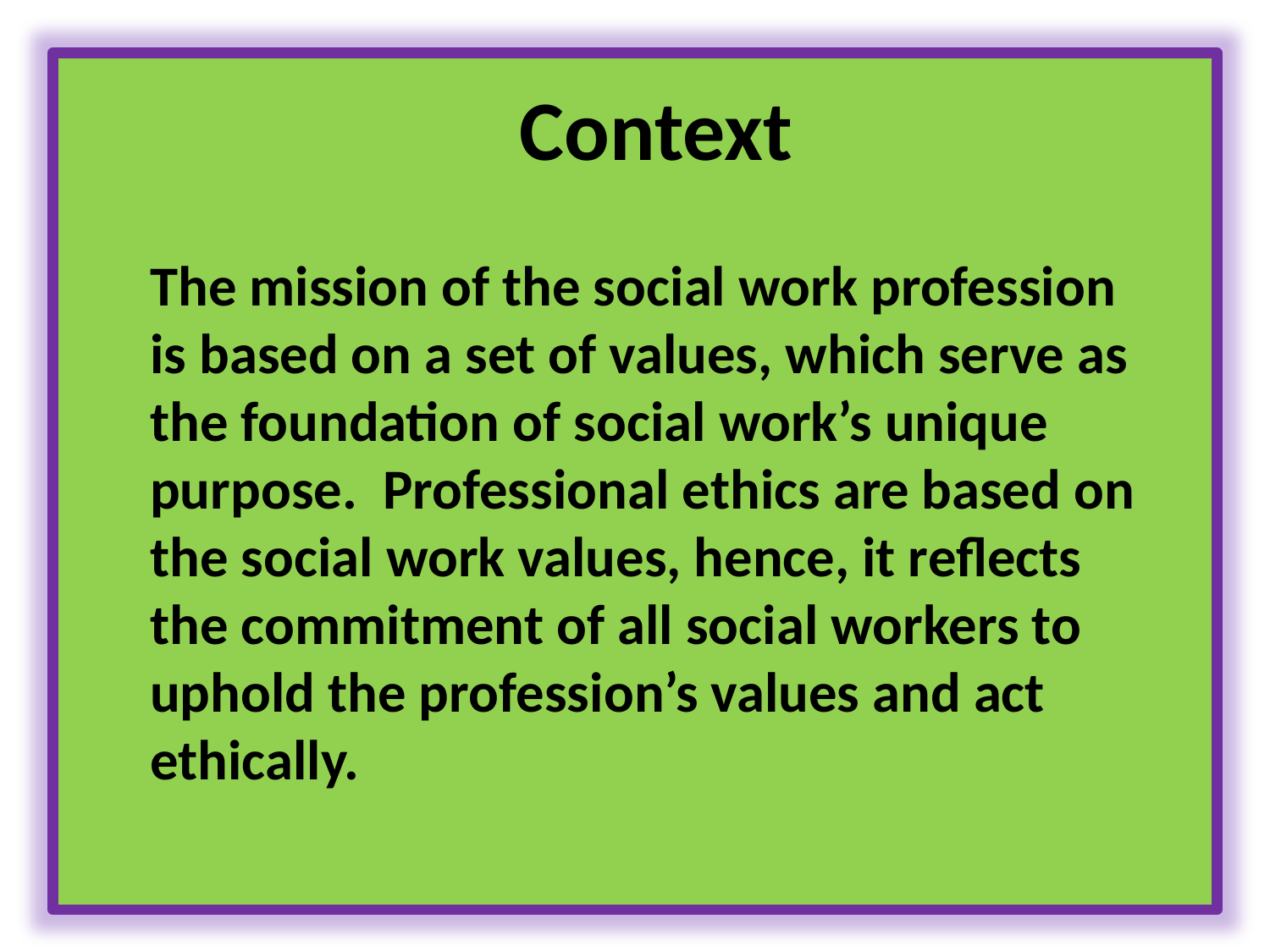

# Context
The mission of the social work profession  is based on a set of values, which serve as the foundation of social work’s unique purpose.  Professional ethics are based on the social work values, hence, it reflects the commitment of all social workers to uphold the profession’s values and act ethically.